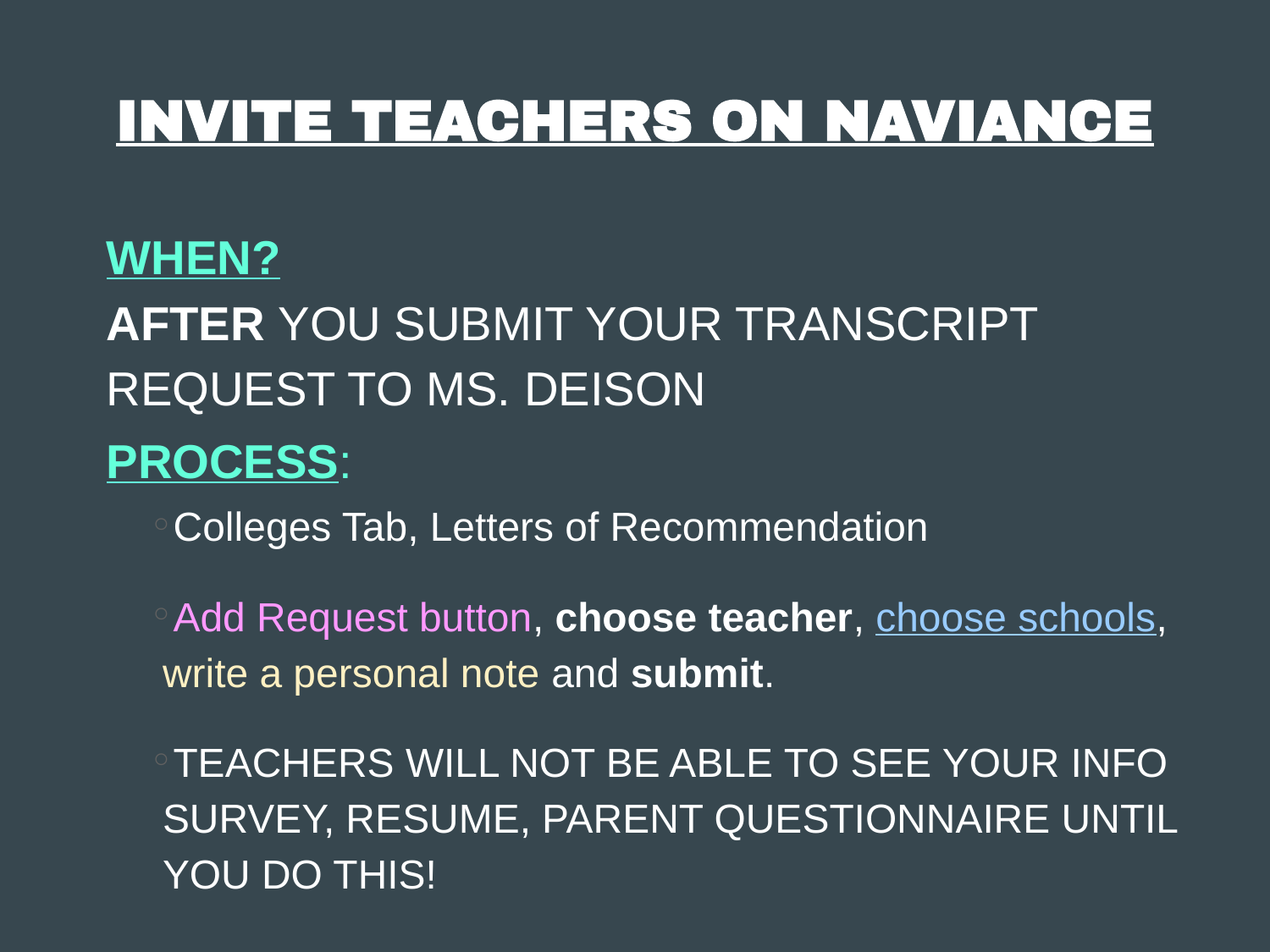

# INVITE TEACHERS ON NAVIANCE
WHEN?
AFTER YOU SUBMIT YOUR TRANSCRIPT REQUEST TO MS. DEISON
PROCESS:
Colleges Tab, Letters of Recommendation
Add Request button, choose teacher, choose schools, write a personal note and submit.
TEACHERS WILL NOT BE ABLE TO SEE YOUR INFO SURVEY, RESUME, PARENT QUESTIONNAIRE UNTIL YOU DO THIS!